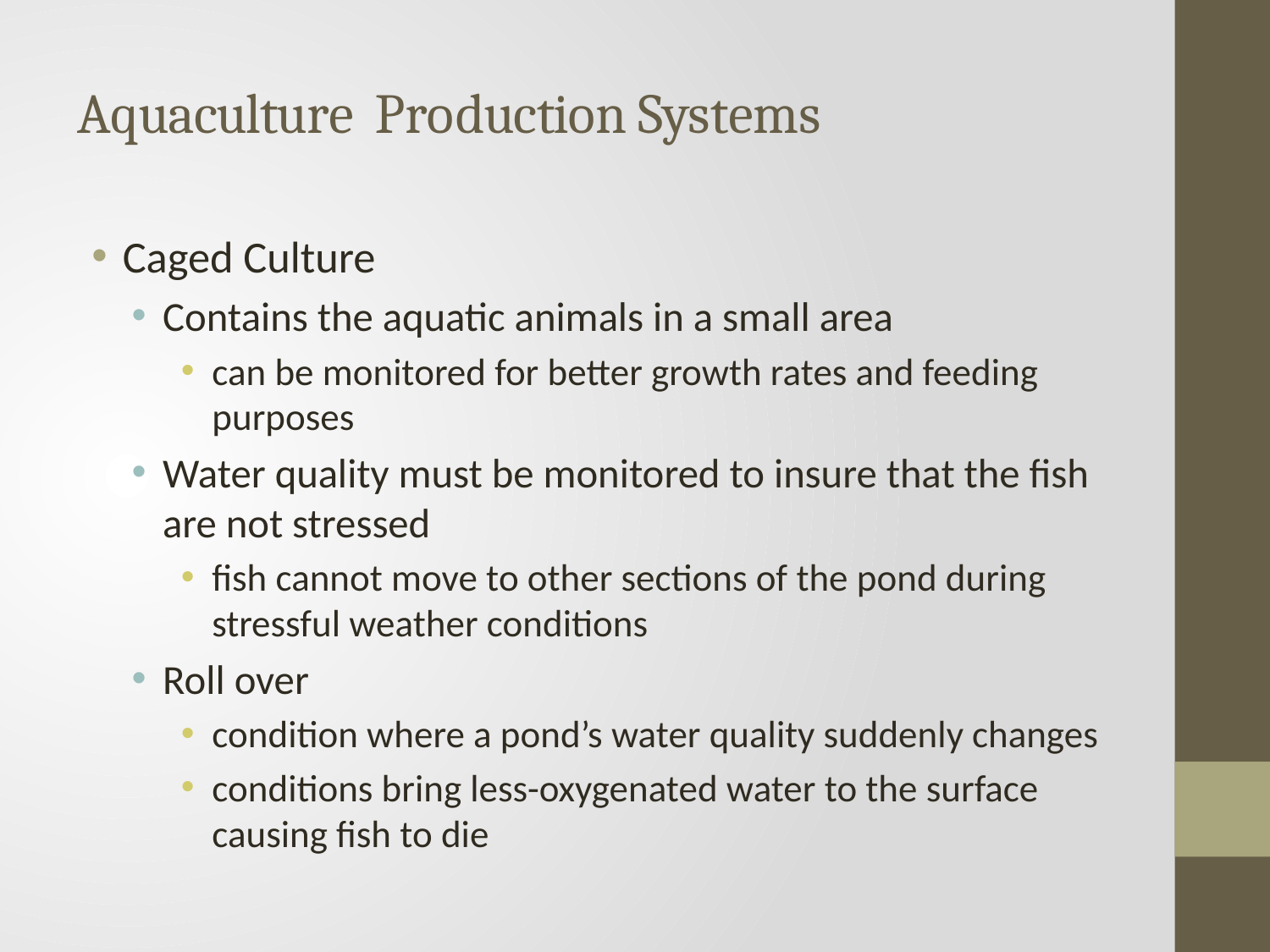

# Aquaculture  Production Systems
Caged Culture
Contains the aquatic animals in a small area
can be monitored for better growth rates and feeding purposes
Water quality must be monitored to insure that the fish are not stressed
fish cannot move to other sections of the pond during stressful weather conditions
Roll over
condition where a pond’s water quality suddenly changes
conditions bring less-oxygenated water to the surface causing fish to die